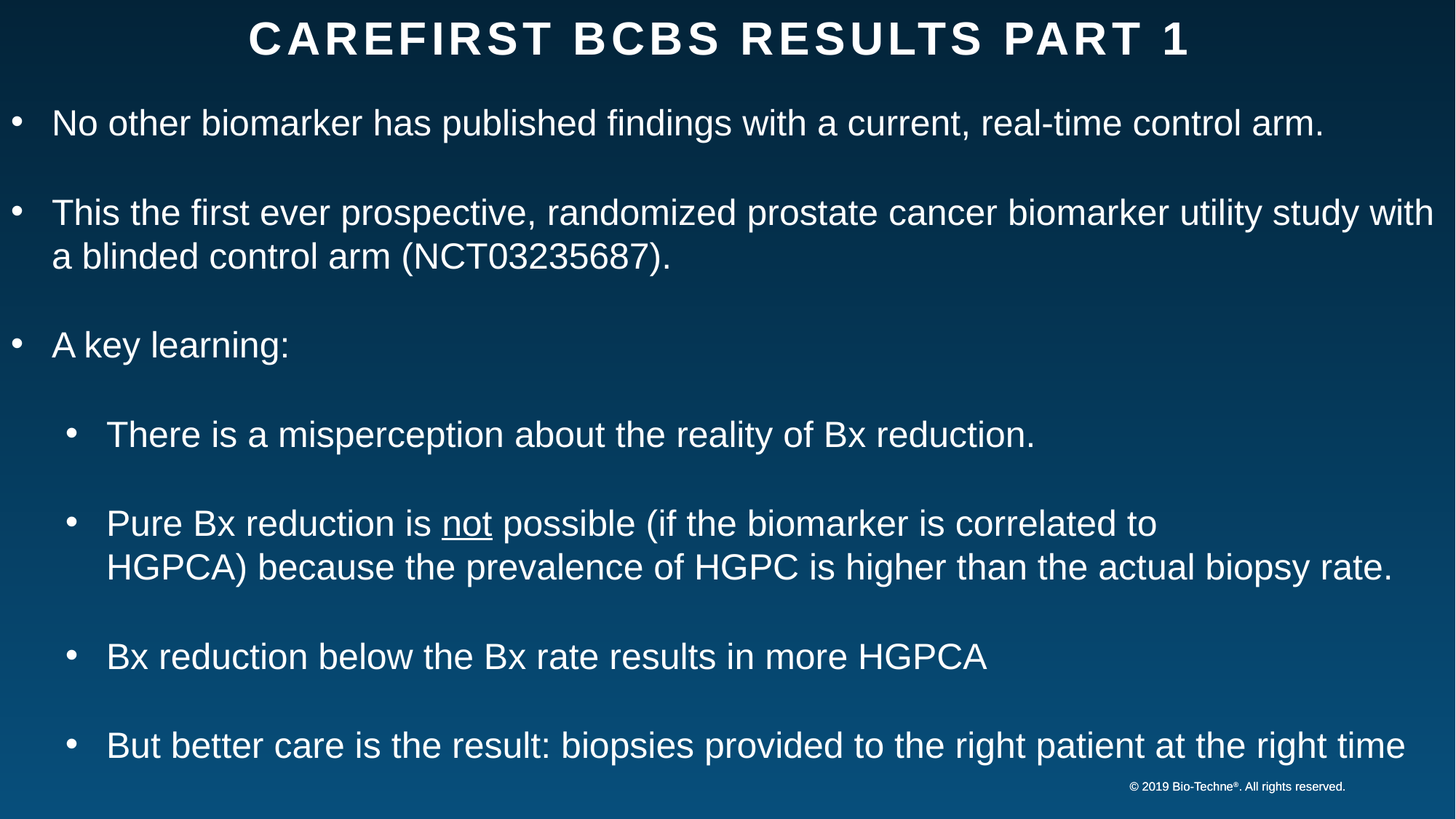

# CareFirst BCBS Results Part 1
No other biomarker has published findings with a current, real-time control arm.
This the first ever prospective, randomized prostate cancer biomarker utility study with a blinded control arm (NCT03235687).
A key learning:
There is a misperception about the reality of Bx reduction.
Pure Bx reduction is not possible (if the biomarker is correlated to HGPCA) because the prevalence of HGPC is higher than the actual biopsy rate.
Bx reduction below the Bx rate results in more HGPCA
But better care is the result: biopsies provided to the right patient at the right time